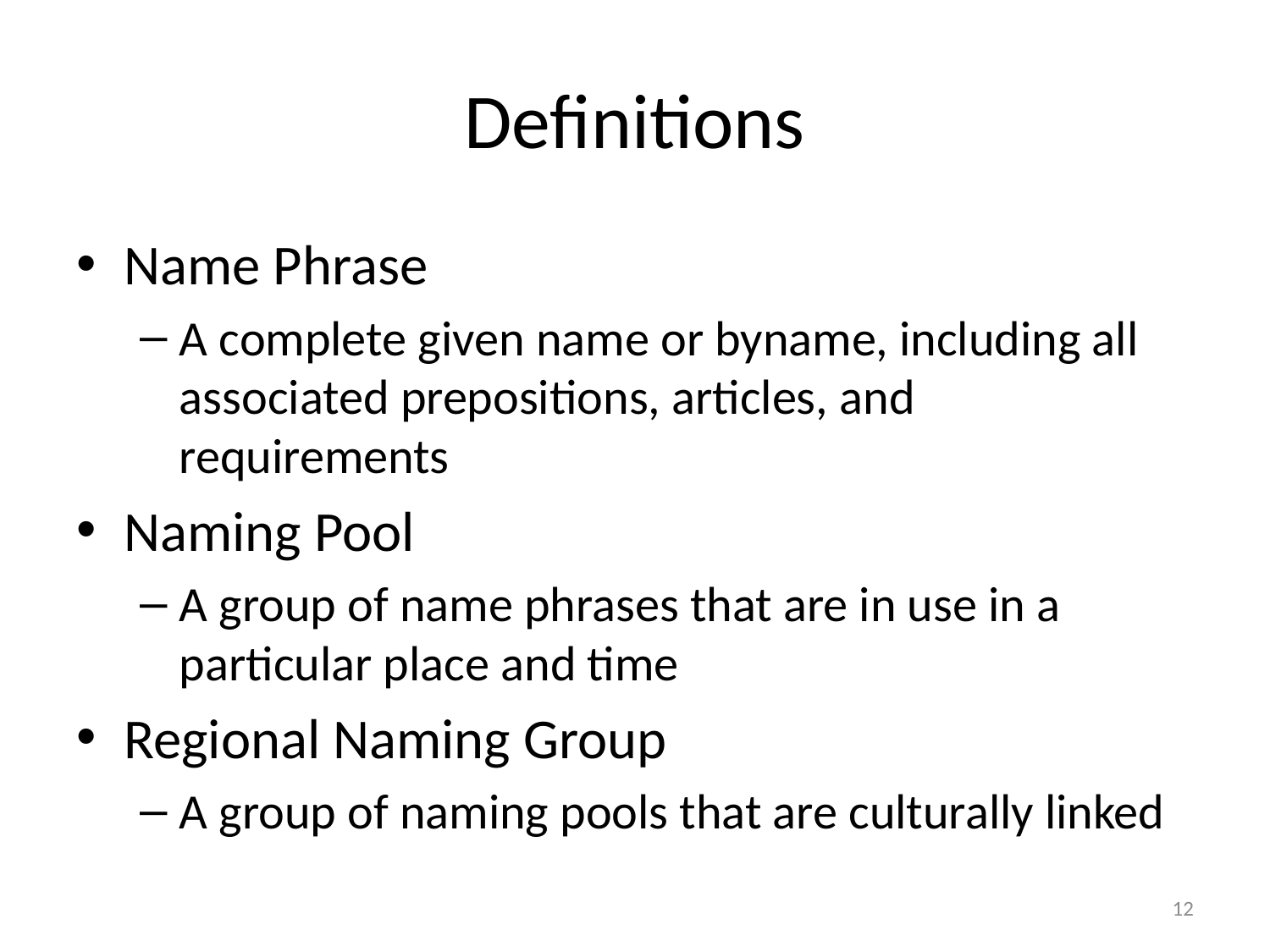

# Definitions
Name Phrase
A complete given name or byname, including all associated prepositions, articles, and requirements
Naming Pool
A group of name phrases that are in use in a particular place and time
Regional Naming Group
A group of naming pools that are culturally linked
12